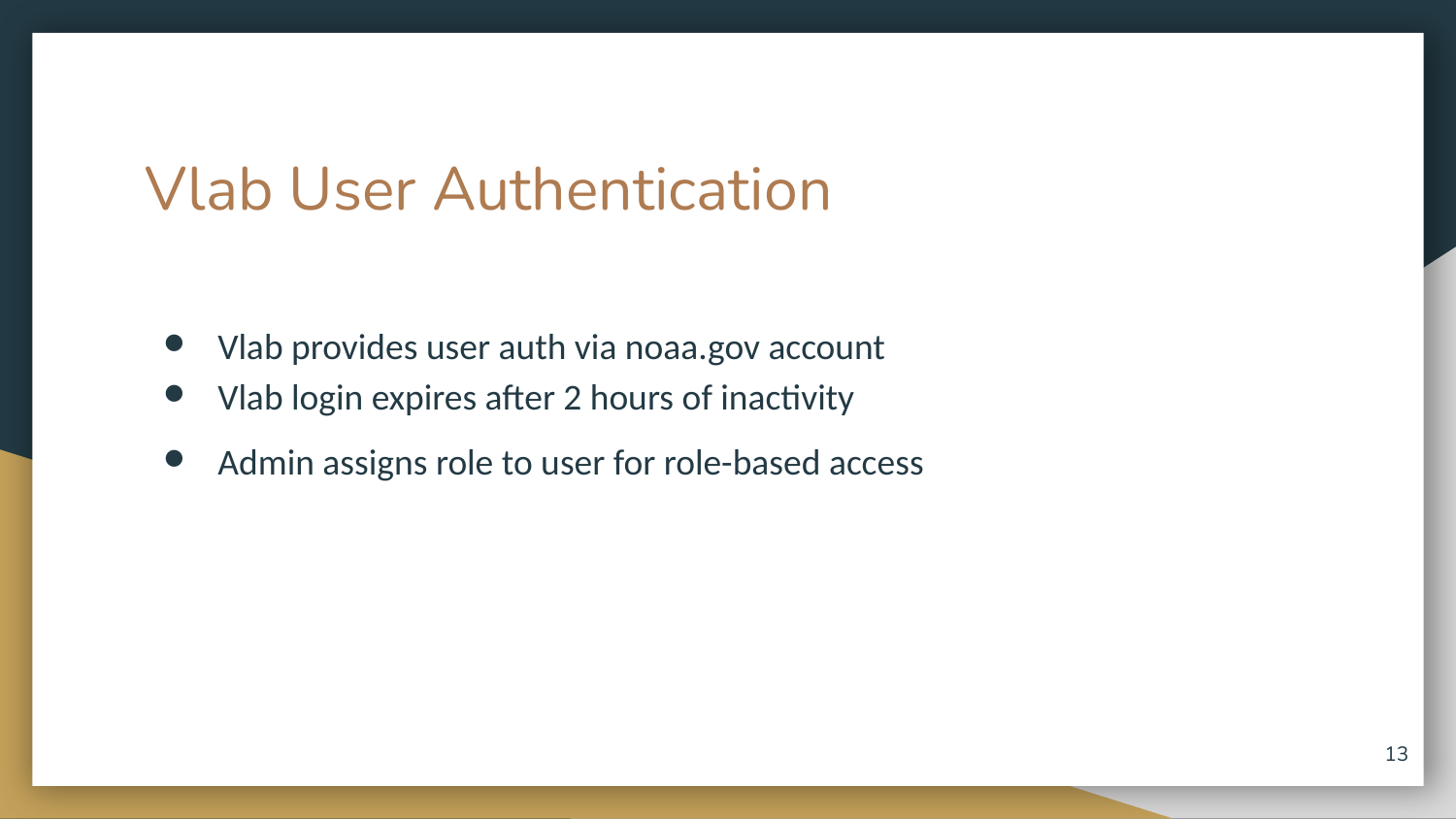

# Vlab User Authentication
Vlab provides user auth via noaa.gov account
Vlab login expires after 2 hours of inactivity
Admin assigns role to user for role-based access

13